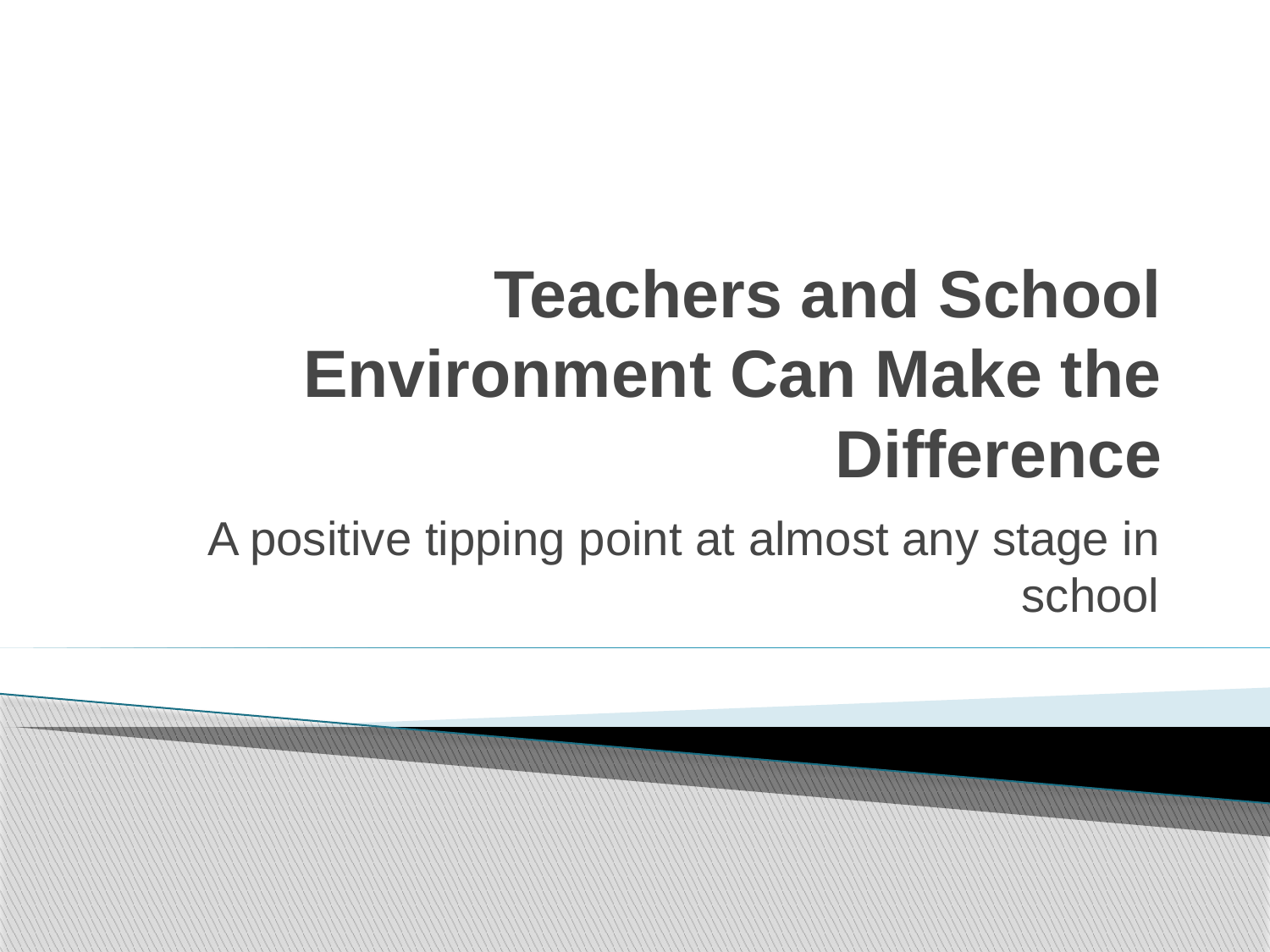

# Teachers and School Environment Can Make the Difference
A positive tipping point at almost any stage in school